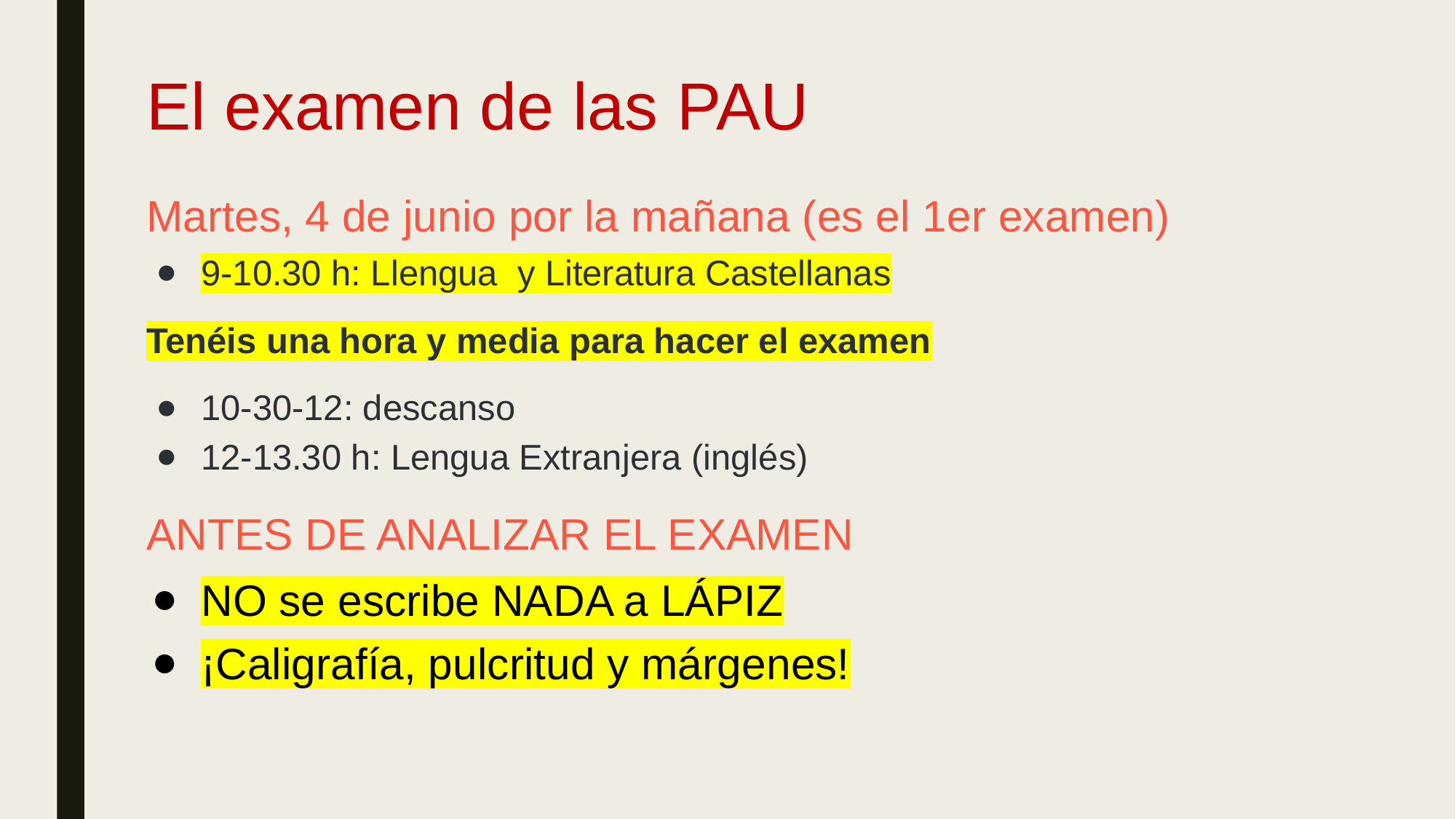

El examen de las PAU
Martes, 4 de junio por la mañana (es el 1er examen)
9-10.30 h: Llengua  y Literatura Castellanas
Tenéis una hora y media para hacer el examen
10-30-12: descanso
12-13.30 h: Lengua Extranjera (inglés)
ANTES DE ANALIZAR EL EXAMEN
NO se escribe NADA a LÁPIZ
¡Caligrafía, pulcritud y márgenes!